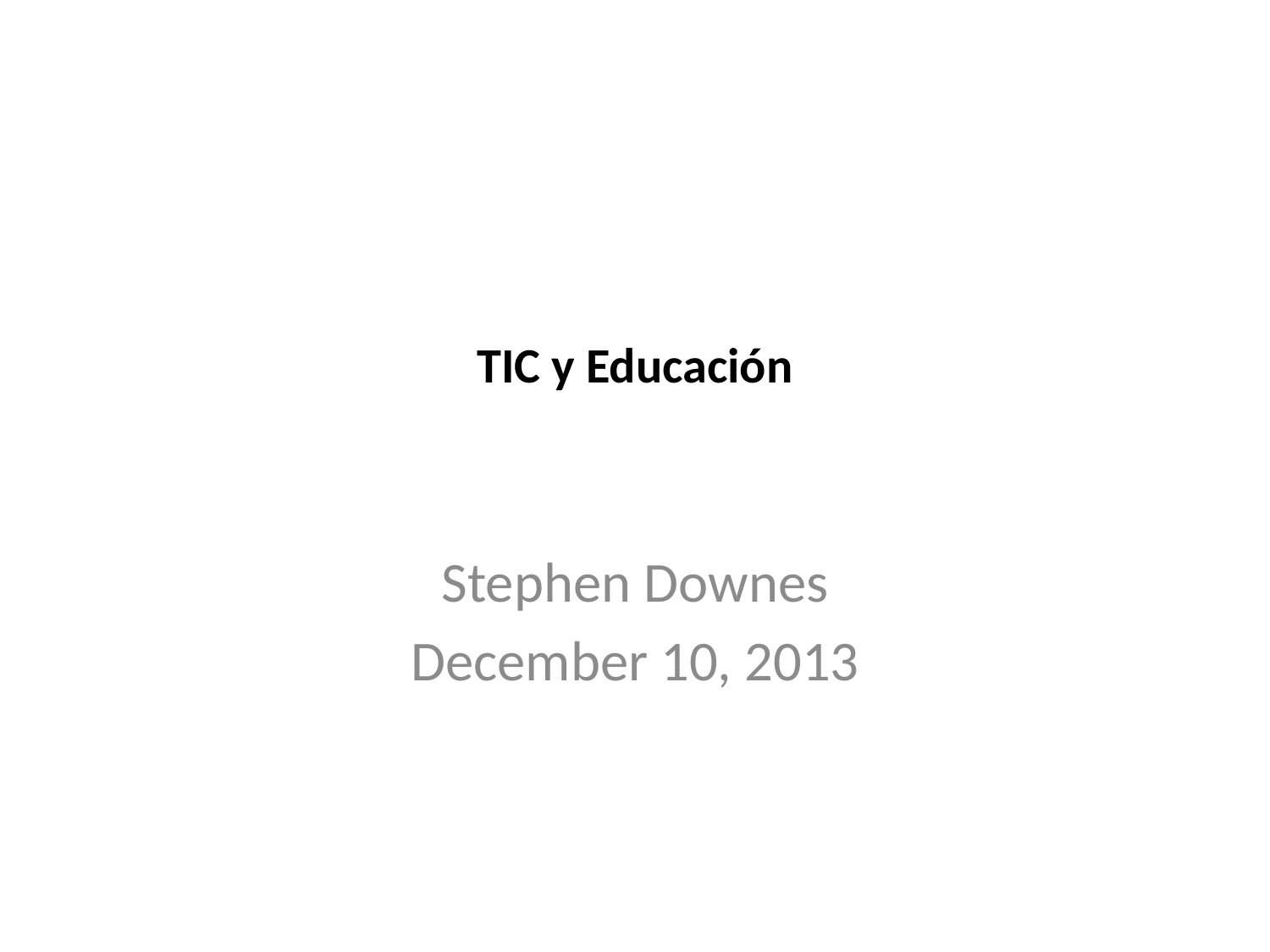

# TIC y Educación
Stephen Downes
December 10, 2013